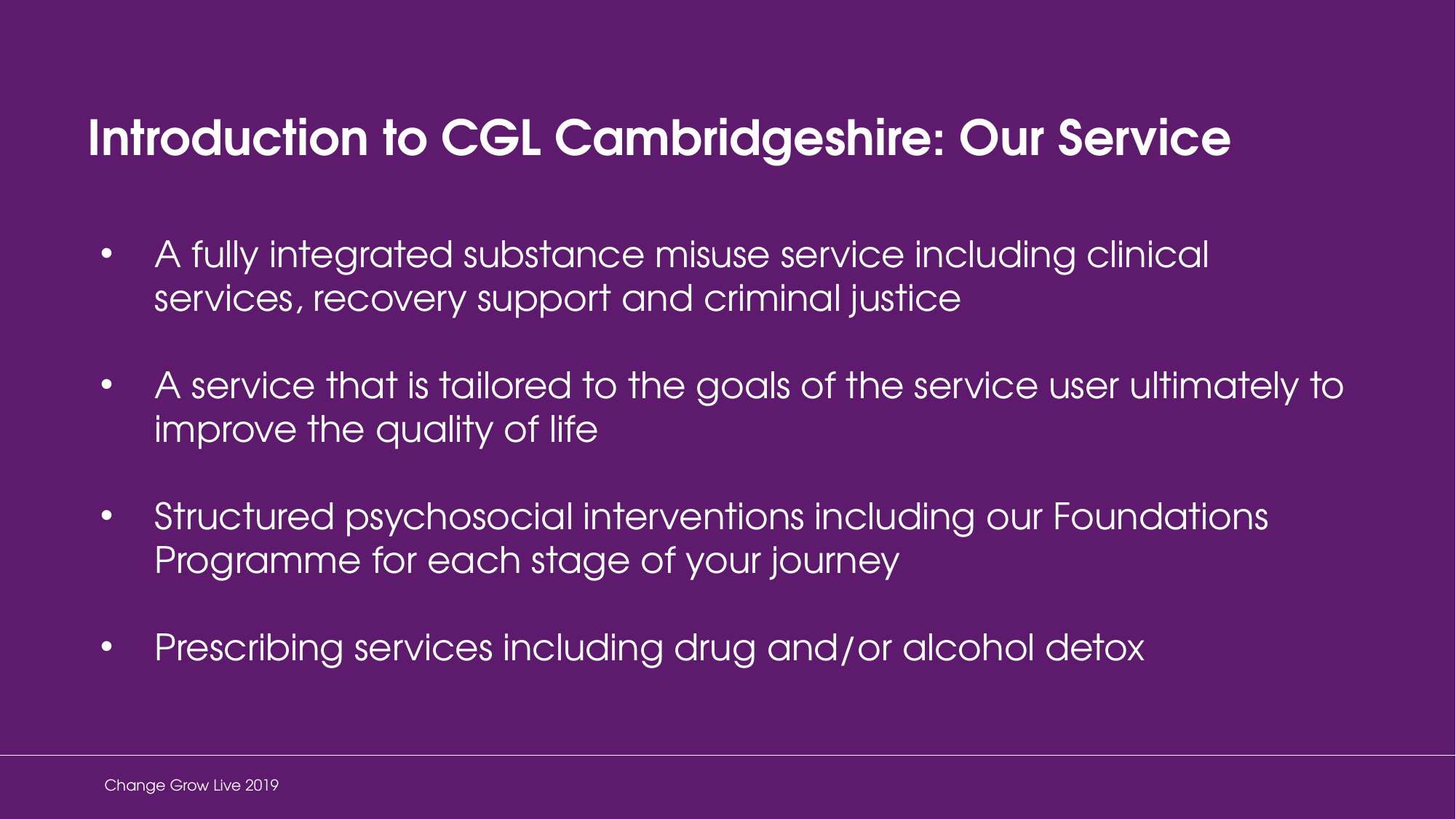

Introduction to CGL Cambridgeshire: Our Service

8
A fully integrated substance misuse service including clinical services, recovery support and criminal justice

A service that is tailored to the goals of the service user ultimately to improve the quality of life

Structured psychosocial interventions including our Foundations Programme for each stage of your journey

Prescribing services including drug and/or alcohol detox